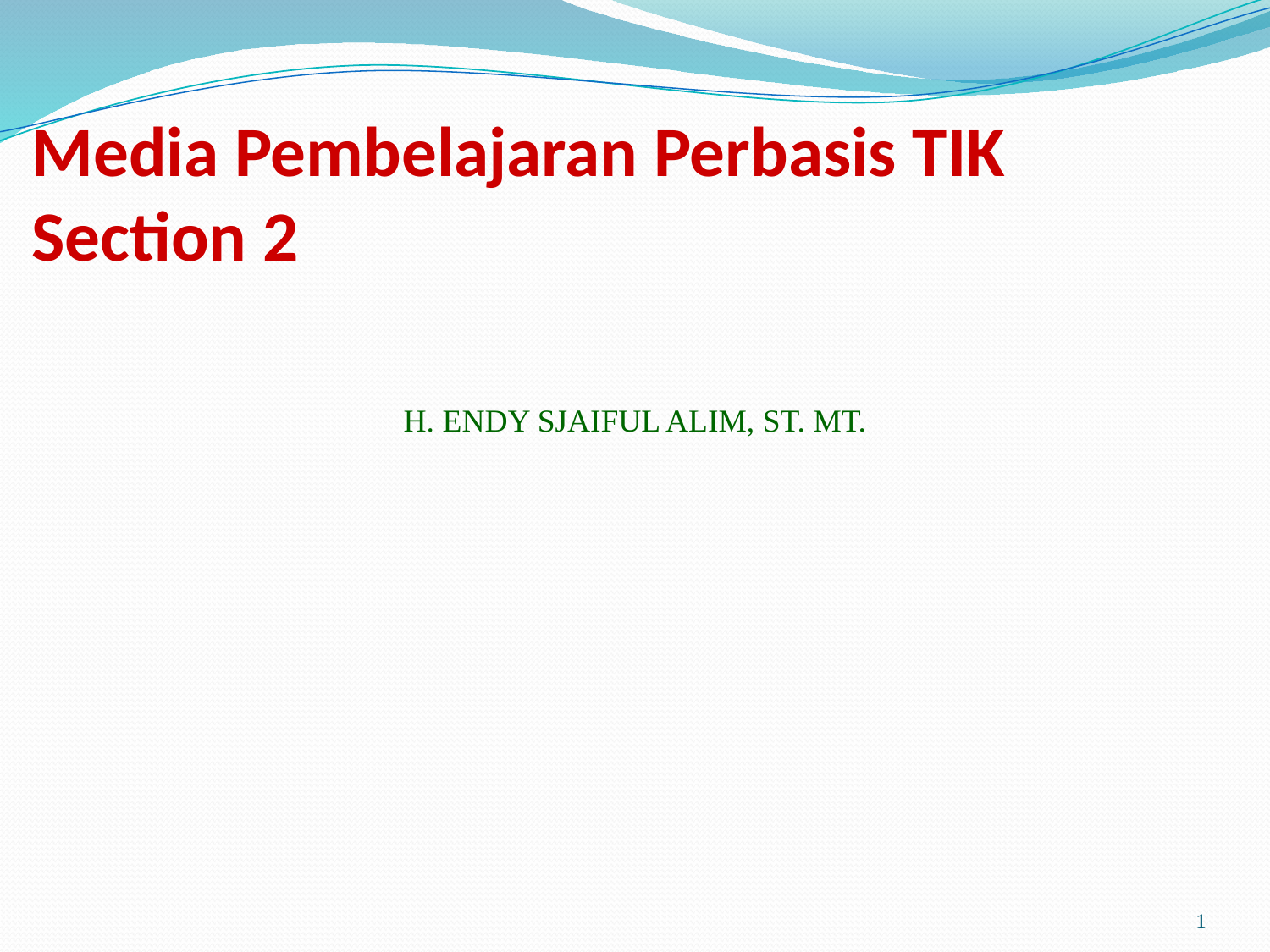

# Media Pembelajaran Perbasis TIK Section 2

H. ENDY SJAIFUL ALIM, ST. MT.

1